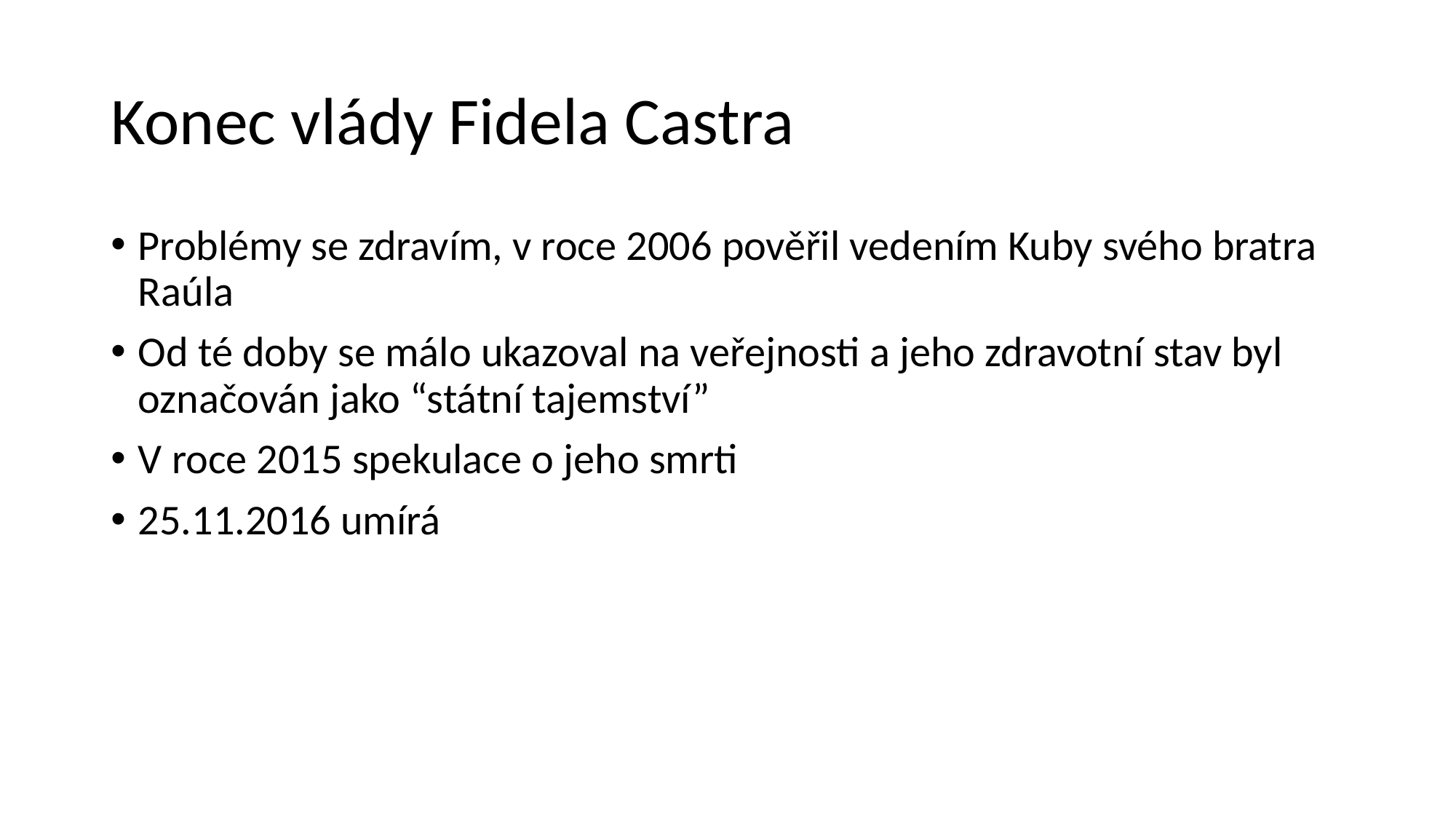

# Konec vlády Fidela Castra
Problémy se zdravím, v roce 2006 pověřil vedením Kuby svého bratra Raúla
Od té doby se málo ukazoval na veřejnosti a jeho zdravotní stav byl označován jako “státní tajemství”
V roce 2015 spekulace o jeho smrti
25.11.2016 umírá